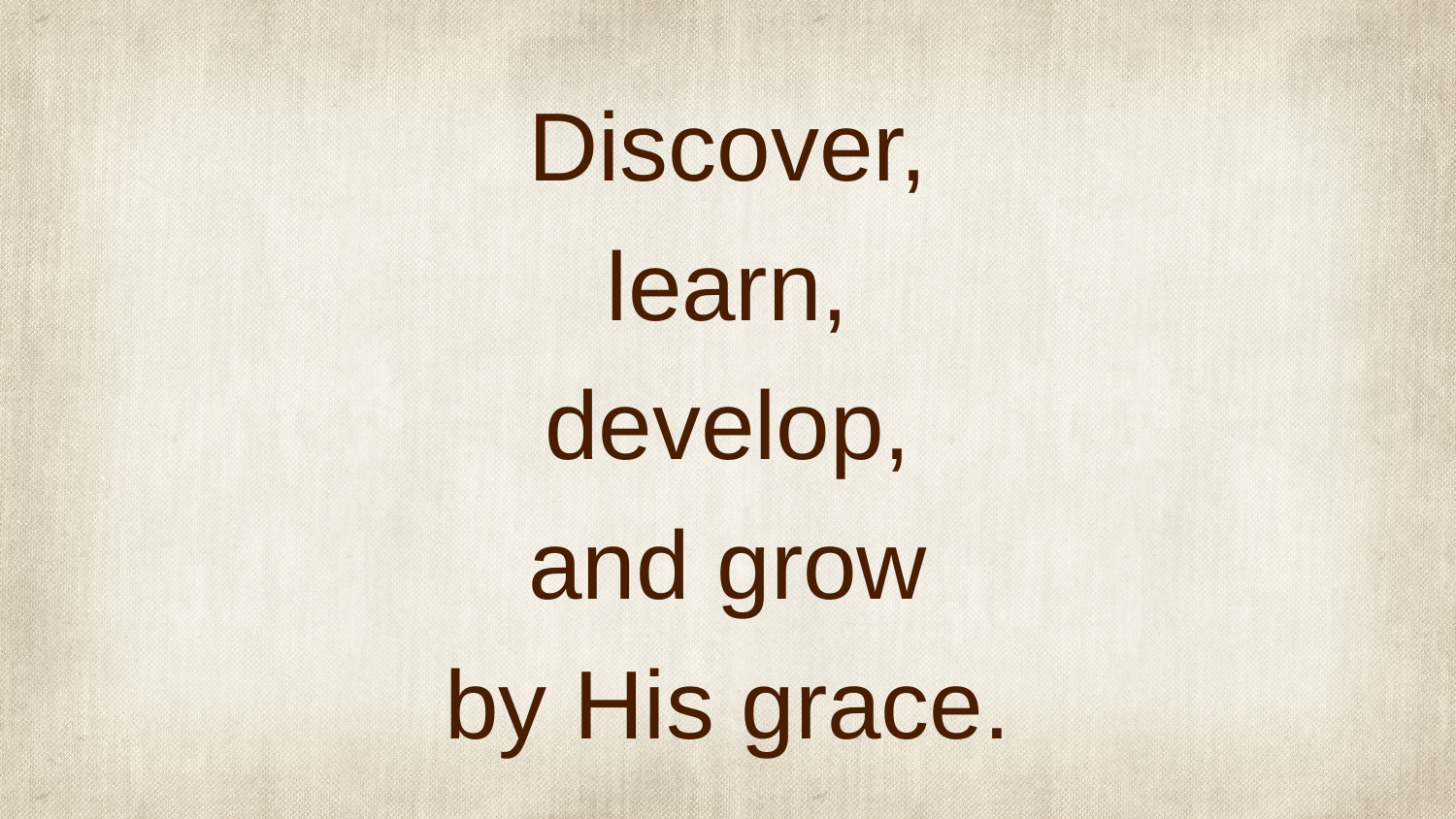

# Discover, learn, develop, and grow by His grace.